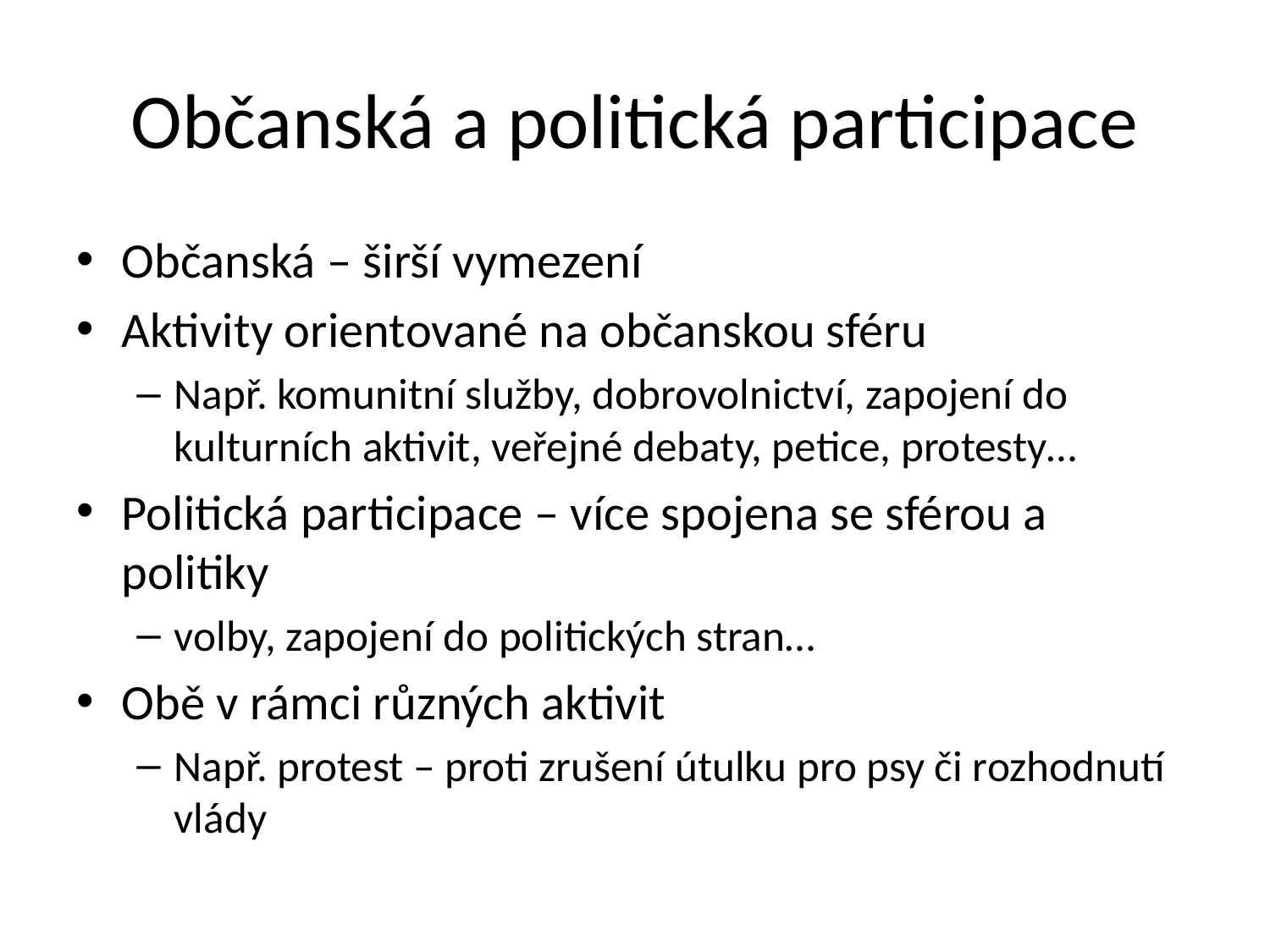

# Občanská a politická participace
Občanská – širší vymezení
Aktivity orientované na občanskou sféru
Např. komunitní služby, dobrovolnictví, zapojení do kulturních aktivit, veřejné debaty, petice, protesty…
Politická participace – více spojena se sférou a politiky
volby, zapojení do politických stran…
Obě v rámci různých aktivit
Např. protest – proti zrušení útulku pro psy či rozhodnutí vlády